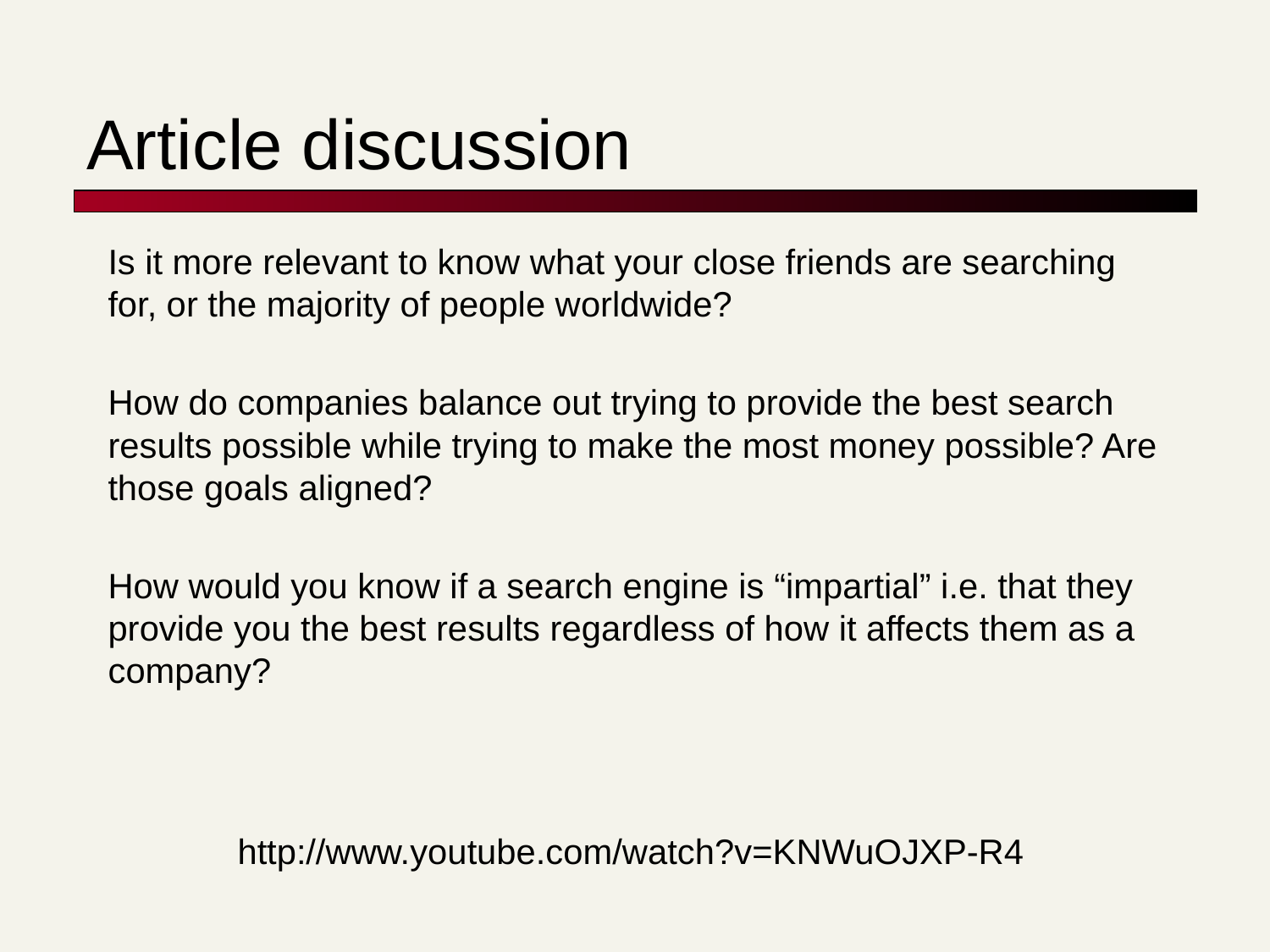

# Article discussion
Is it more relevant to know what your close friends are searching for, or the majority of people worldwide?

How do companies balance out trying to provide the best search results possible while trying to make the most money possible? Are those goals aligned?

How would you know if a search engine is “impartial” i.e. that they provide you the best results regardless of how it affects them as a company?
http://www.youtube.com/watch?v=KNWuOJXP-R4